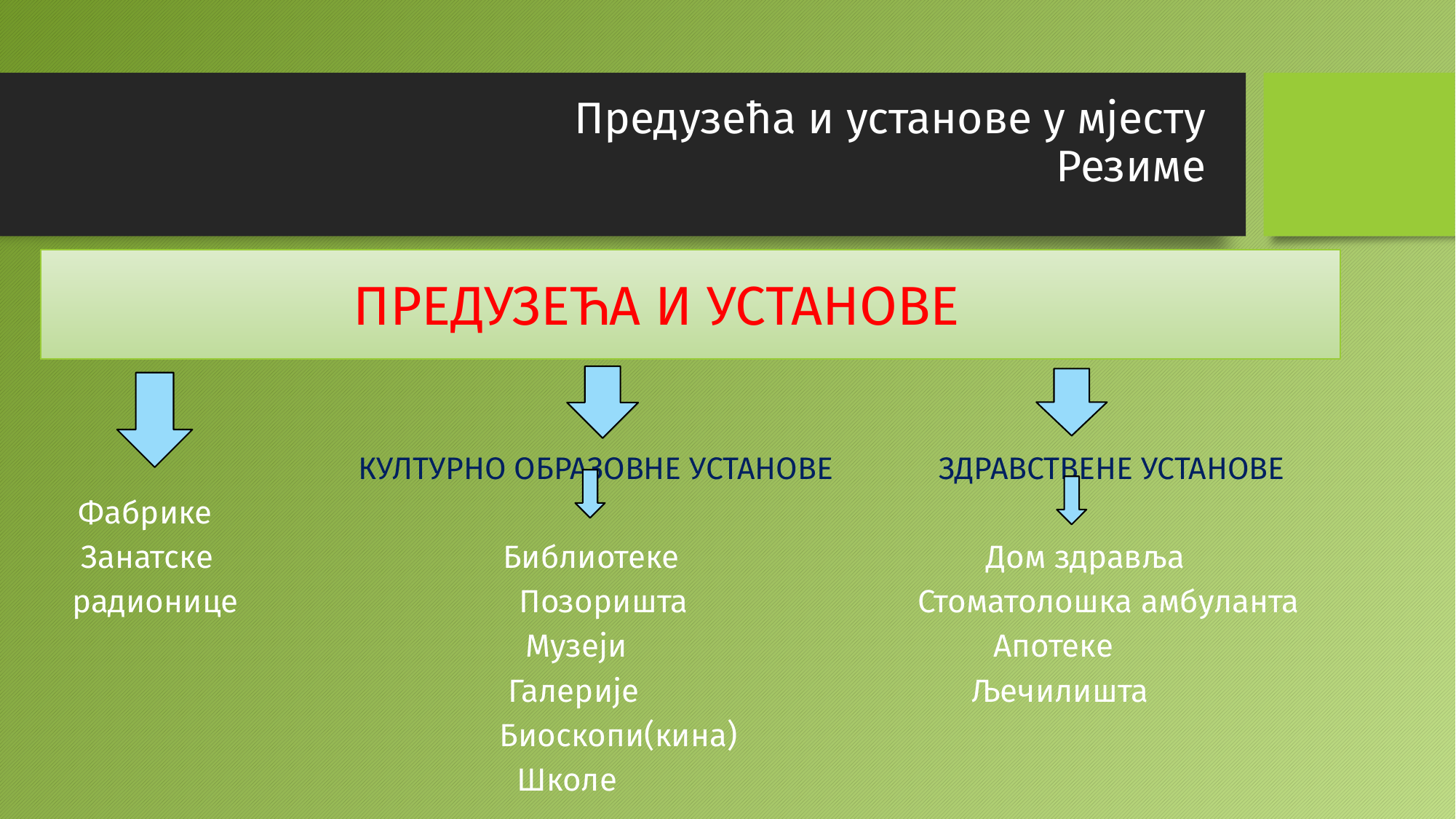

# Предузећа и установе у мјесту Резиме

ПРЕДУЗЕЋА И УСТАНОВЕ

                                                     КУЛТУРНО ОБРАЗОВНЕ УСТАНОВЕ             ЗДРАВСТВЕНЕ УСТАНОВЕ
         Фабрике
       Занатске                                  Библиотеке                                    Дом здравља
      радионице                                 Позоришта                           Стоматолошка амбуланта
                                                           Музеји                                           Апотеке
                                                         Галерије                                       Љечилишта
                                                        Биоскопи(кина)
                                                          Школе